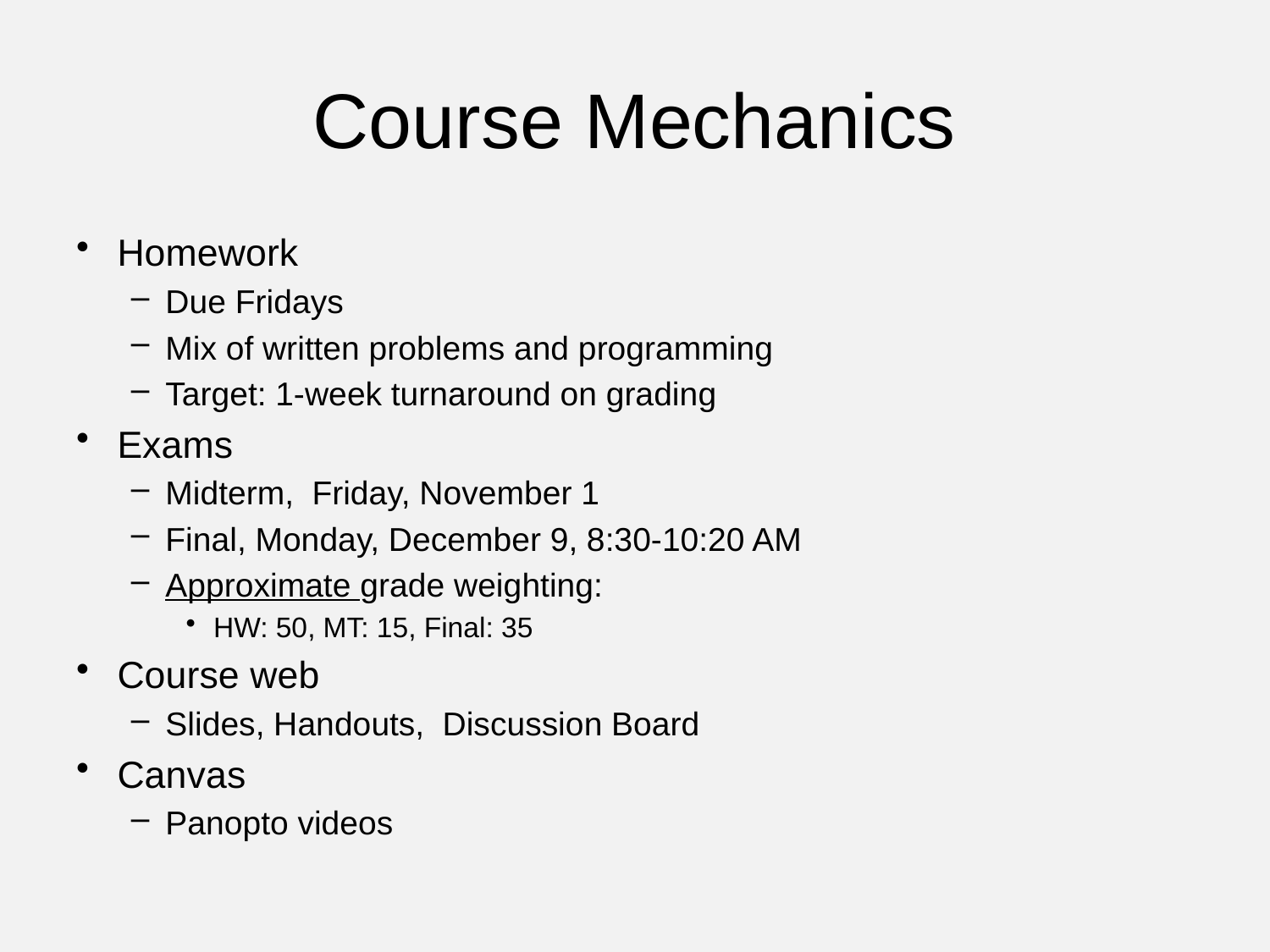

# Course Mechanics
Homework
Due Fridays
Mix of written problems and programming
Target: 1-week turnaround on grading
Exams
Midterm,  Friday, November 1
Final, Monday, December 9, 8:30-10:20 AM
Approximate grade weighting:
HW: 50, MT: 15, Final: 35
Course web
Slides, Handouts,  Discussion Board
Canvas
Panopto videos